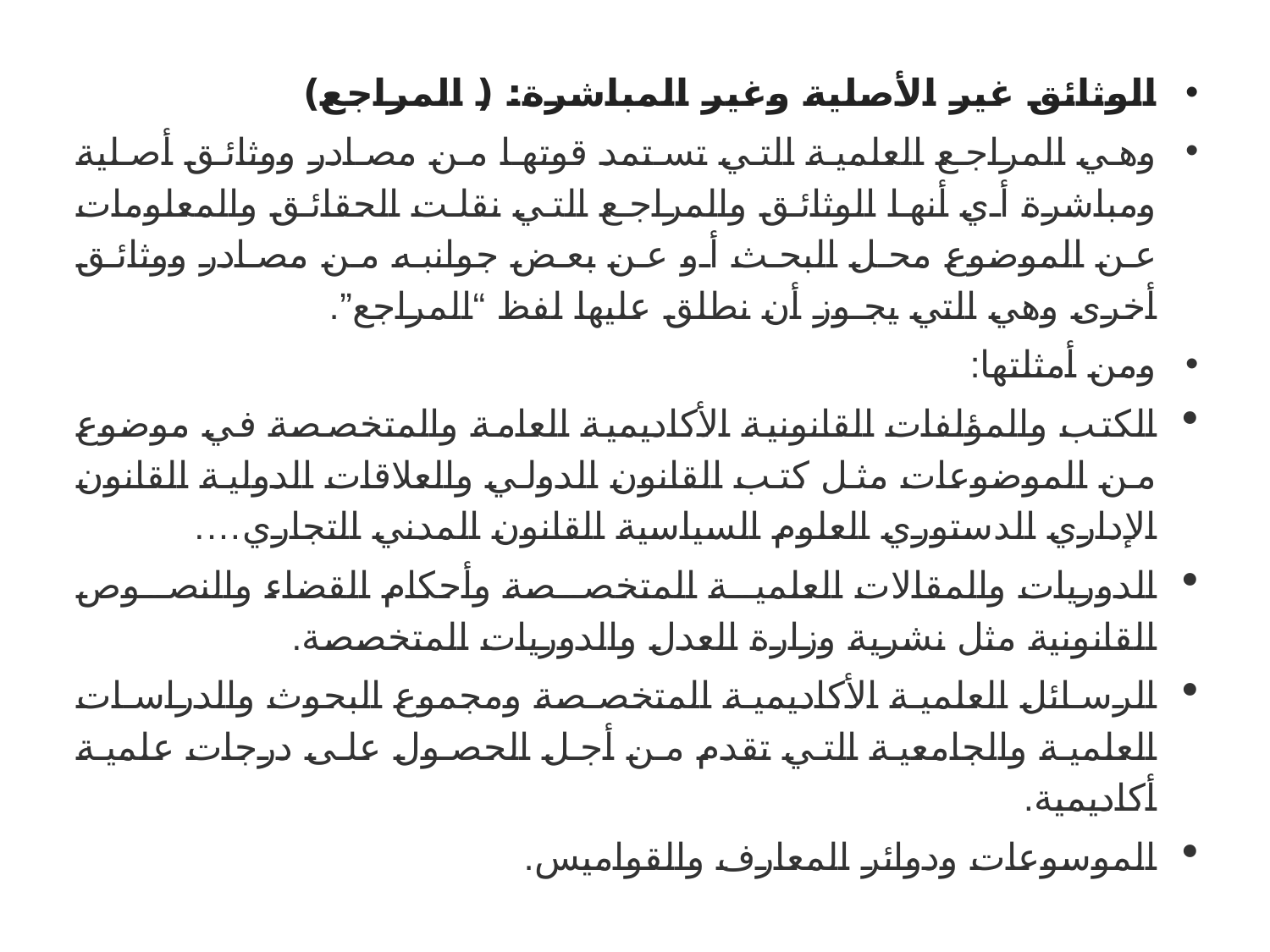

الوثائق غير الأصلية وغير المباشرة: ( المراجع)
وهي المراجع العلمية التي تستمد قوتها من مصادر ووثائق أصلية ومباشرة أي أنها الوثائق والمراجع التي نقلت الحقائق والمعلومات عن الموضوع محل البحث أو عن بعض جوانبه من مصادر ووثائق أخرى وهي التي يجـوز أن نطلق عليها لفظ “المراجع”.
ومن أمثلتها:
الكتب والمؤلفات القانونية الأكاديمية العامة والمتخصصة في موضوع من الموضوعات مثل كتب القانون الدولي والعلاقات الدولية القانون الإداري الدستوري العلوم السياسية القانون المدني التجاري….
الدوريات والمقالات العلمية المتخصصة وأحكام القضاء والنصوص القانونية مثل نشرية وزارة العدل والدوريات المتخصصة.
الرسائل العلمية الأكاديمية المتخصصة ومجموع البحوث والدراسات العلمية والجامعية التي تقدم من أجل الحصول على درجات علمية أكاديمية.
الموسوعات ودوائر المعارف والقواميس.